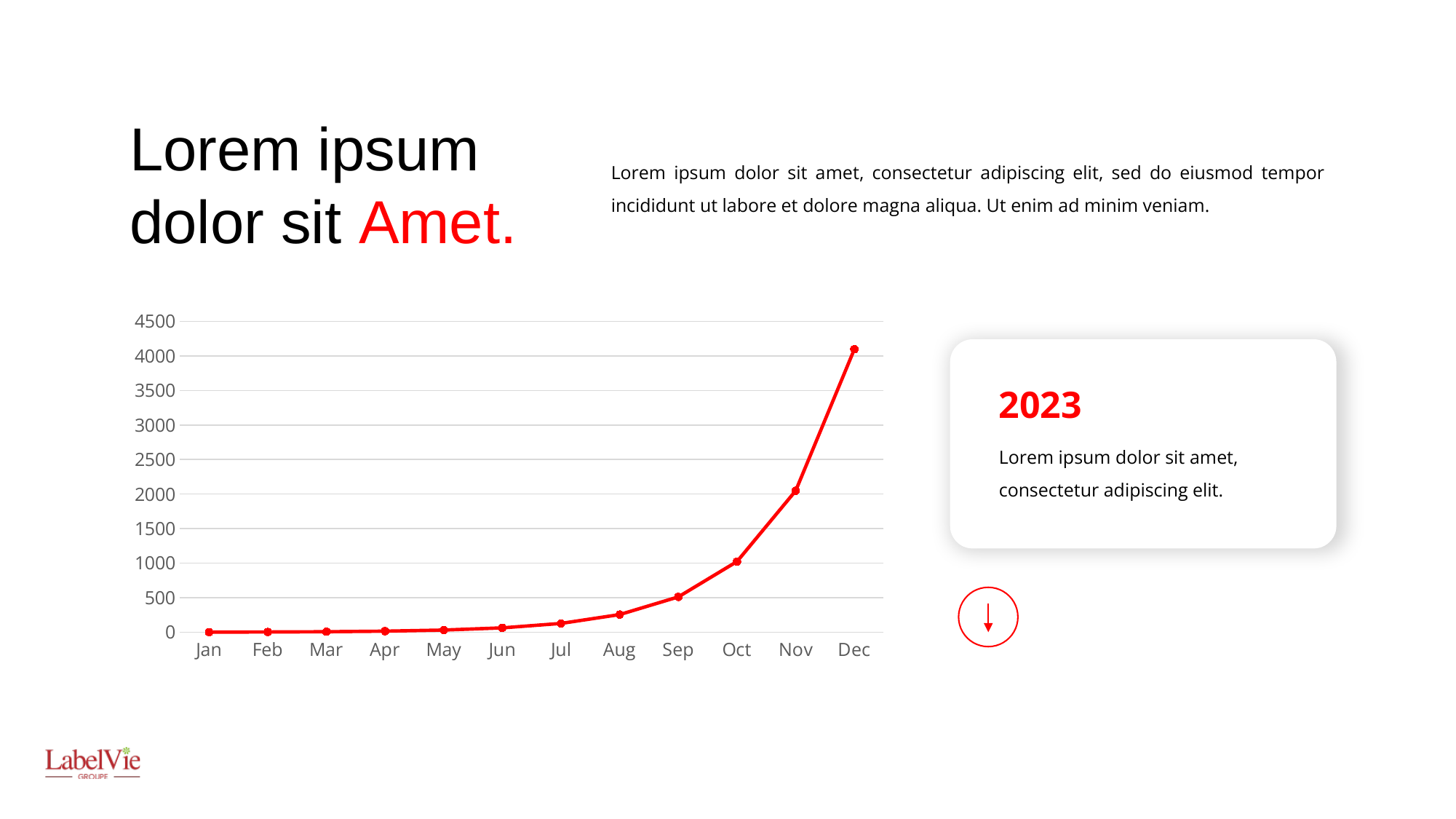

Lorem ipsum dolor sit Amet.
Lorem ipsum dolor sit amet, consectetur adipiscing elit, sed do eiusmod tempor incididunt ut labore et dolore magna aliqua. Ut enim ad minim veniam.

### Chart

| Category | Series 1 |
|---|---|
| Jan | 2.0 |
| Feb | 4.0 |
| Mar | 8.0 |
| Apr | 16.0 |
| May | 32.0 |
| Jun | 64.0 |
| Jul | 128.0 |
| Aug | 256.0 |
| Sep | 512.0 |
| Oct | 1024.0 |
| Nov | 2048.0 |
| Dec | 4096.0 |
2023
Lorem ipsum dolor sit amet, consectetur adipiscing elit.